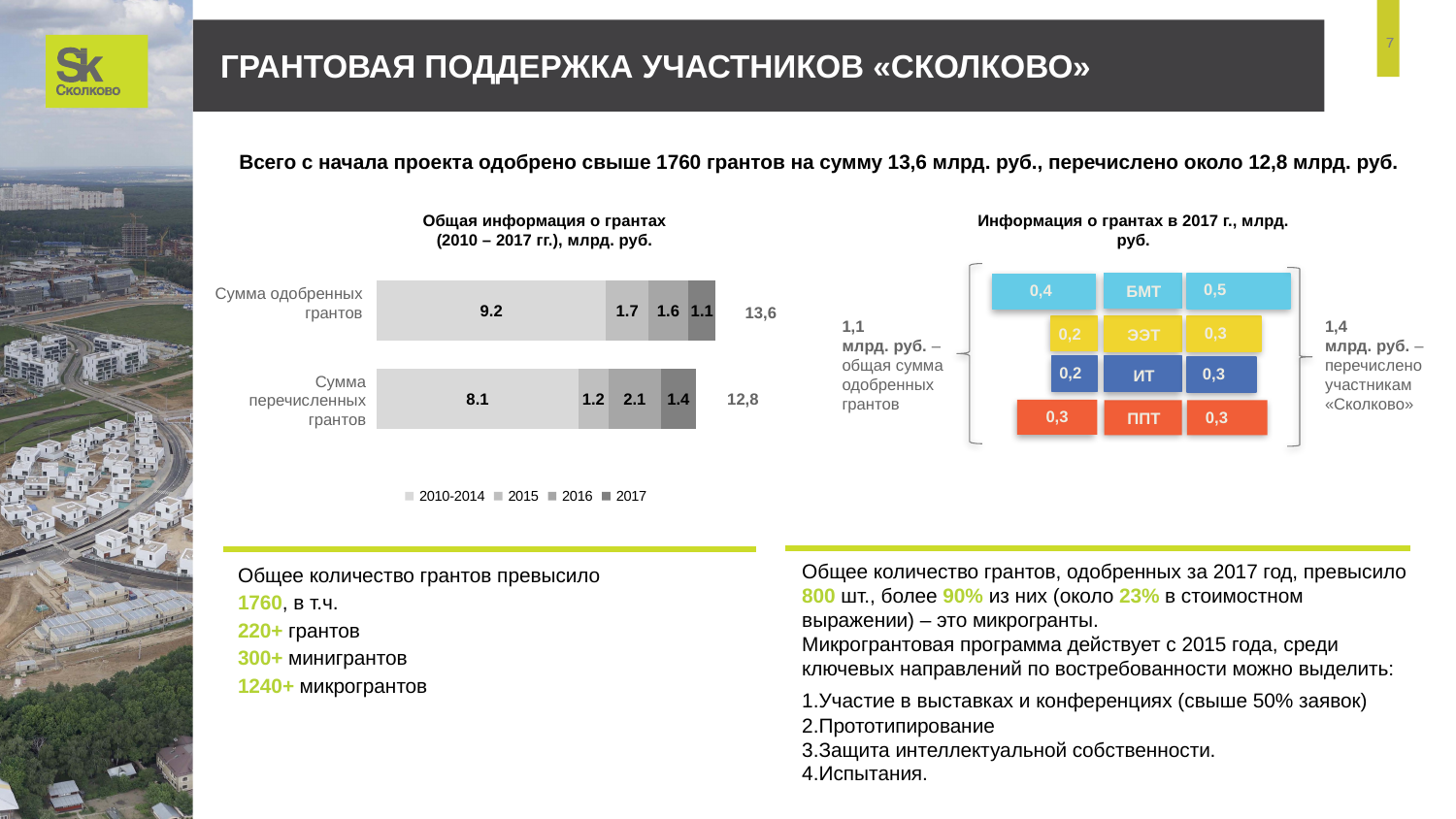

ГРАНТОВАЯ ПОДДЕРЖКА УЧАСТНИКОВ «СКОЛКОВО»
Всего с начала проекта одобрено свыше 1760 грантов на сумму 13,6 млрд. руб., перечислено около 12,8 млрд. руб.
Общая информация о грантах (2010 – 2017 гг.), млрд. руб.
Информация о грантах в 2017 г., млрд. руб.

### Chart

| Category | 2010-2014 | 2015 | 2016 | 2017 |
|---|---|---|---|---|
| Сумма перечисленных грантов | 8.1 | 1.2 | 2.1 | 1.4 |
| Сумма одобренных грантов | 9.2 | 1.7 | 1.6 | 1.1 |

0,5
0,4

БМТ

Сумма одобренных грантов
13,6
1,1
млрд. руб. – общая сумма одобренных грантов
1,4
млрд. руб. – перечислено участникам «Сколково»
0,3
0,2

ЭЭТ
0,2

0,3

ИТ
Сумма перечисленных грантов
12,8
0,3

0,3
ППТ

Общее количество грантов превысило 1760, в т.ч.
220+ грантов
300+ минигрантов
1240+ микрогрантов
Общее количество грантов, одобренных за 2017 год, превысило 800 шт., более 90% из них (около 23% в стоимостном выражении) – это микрогранты.
Микрогрантовая программа действует с 2015 года, среди ключевых направлений по востребованности можно выделить:
Участие в выставках и конференциях (свыше 50% заявок)
Прототипирование
Защита интеллектуальной собственности.
Испытания.